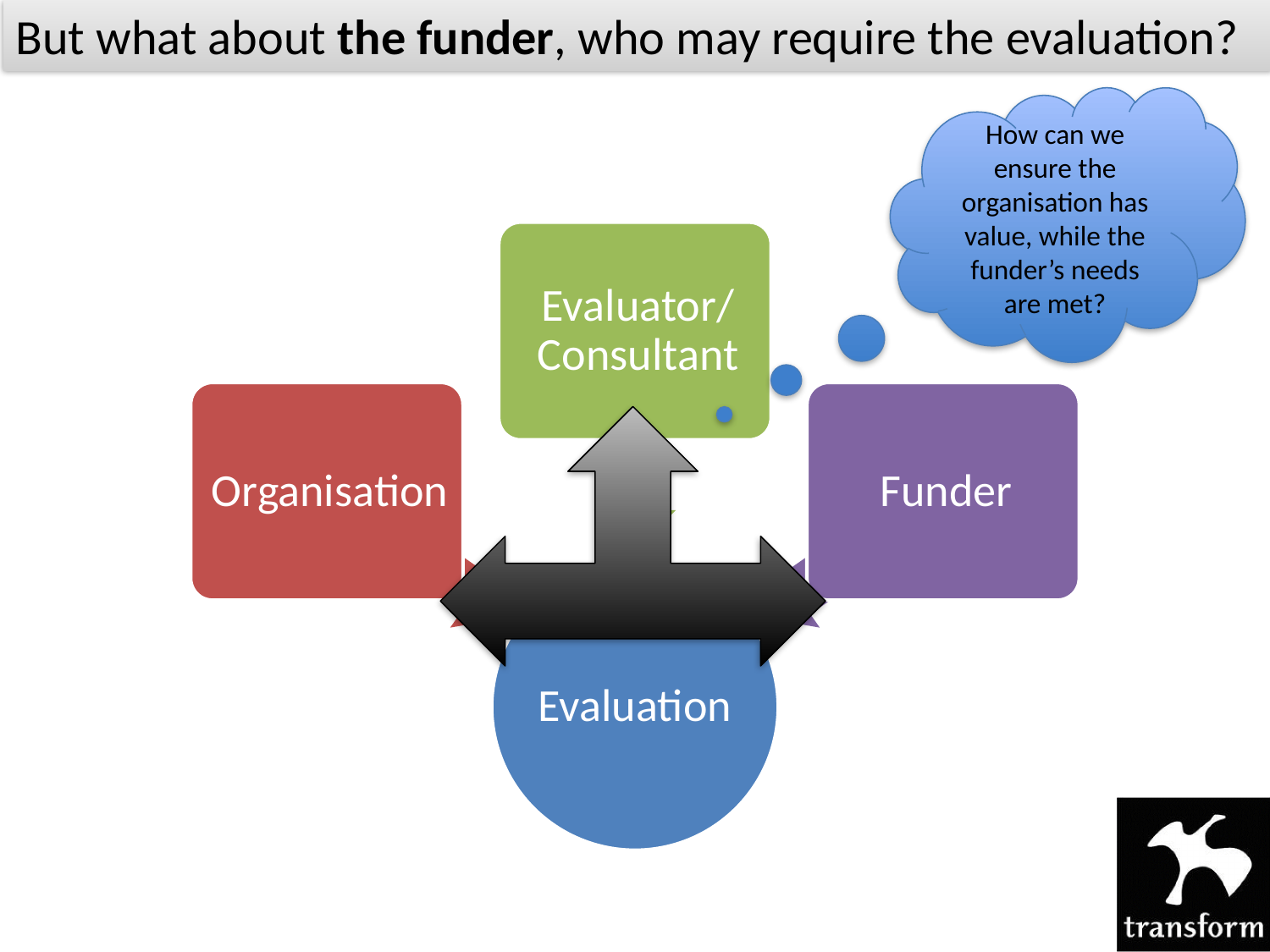

But what about the funder, who may require the evaluation?
How can we ensure the organisation has value, while the funder’s needs are met?
Evaluation
Organisation
Evaluator/ Consultant
Funder